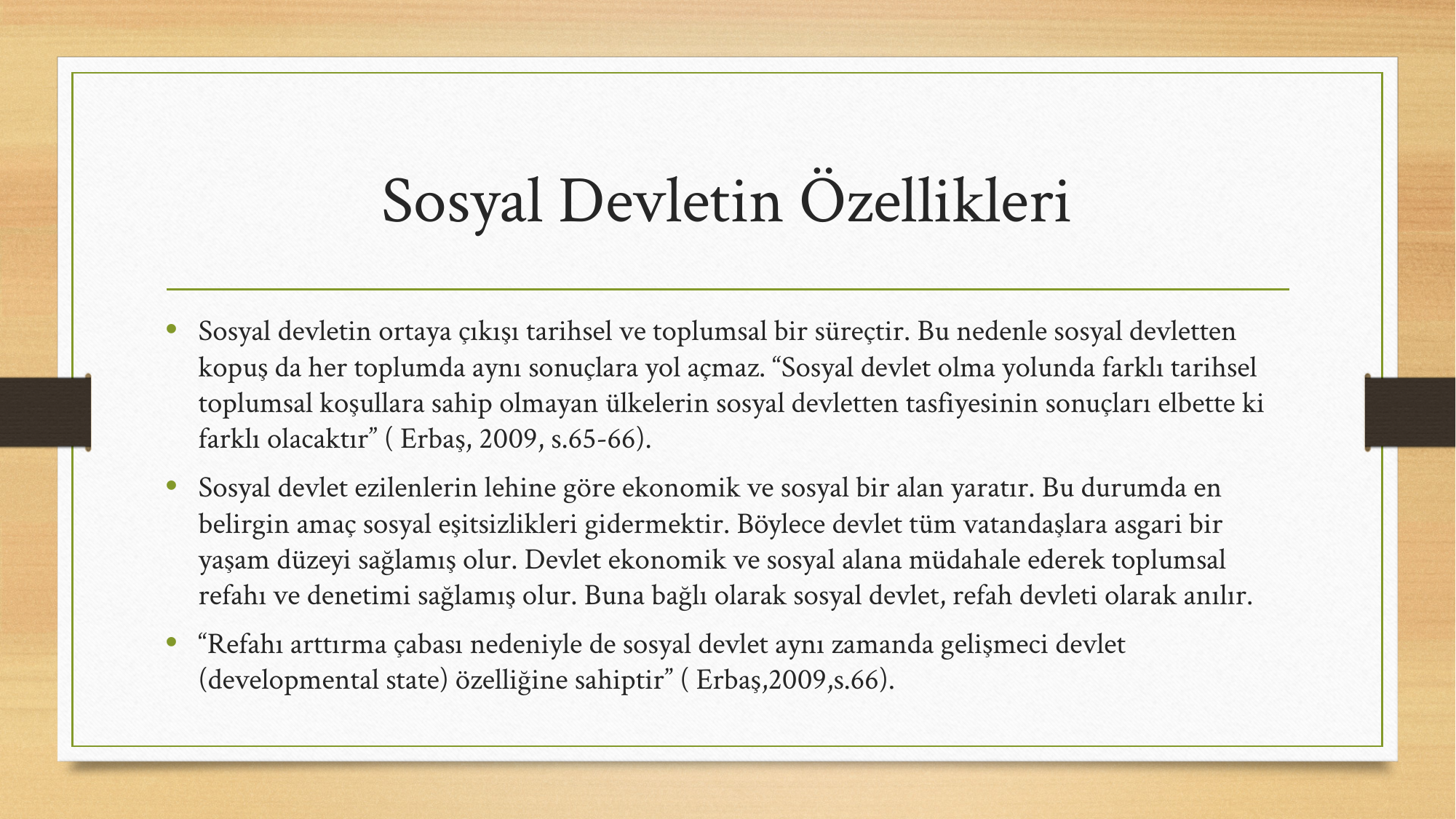

# Sosyal Devletin Özellikleri
Sosyal devletin ortaya çıkışı tarihsel ve toplumsal bir süreçtir. Bu nedenle sosyal devletten kopuş da her toplumda aynı sonuçlara yol açmaz. “Sosyal devlet olma yolunda farklı tarihsel toplumsal koşullara sahip olmayan ülkelerin sosyal devletten tasfiyesinin sonuçları elbette ki farklı olacaktır” ( Erbaş, 2009, s.65-66).
Sosyal devlet ezilenlerin lehine göre ekonomik ve sosyal bir alan yaratır. Bu durumda en belirgin amaç sosyal eşitsizlikleri gidermektir. Böylece devlet tüm vatandaşlara asgari bir yaşam düzeyi sağlamış olur. Devlet ekonomik ve sosyal alana müdahale ederek toplumsal refahı ve denetimi sağlamış olur. Buna bağlı olarak sosyal devlet, refah devleti olarak anılır.
“Refahı arttırma çabası nedeniyle de sosyal devlet aynı zamanda gelişmeci devlet (developmental state) özelliğine sahiptir” ( Erbaş,2009,s.66).